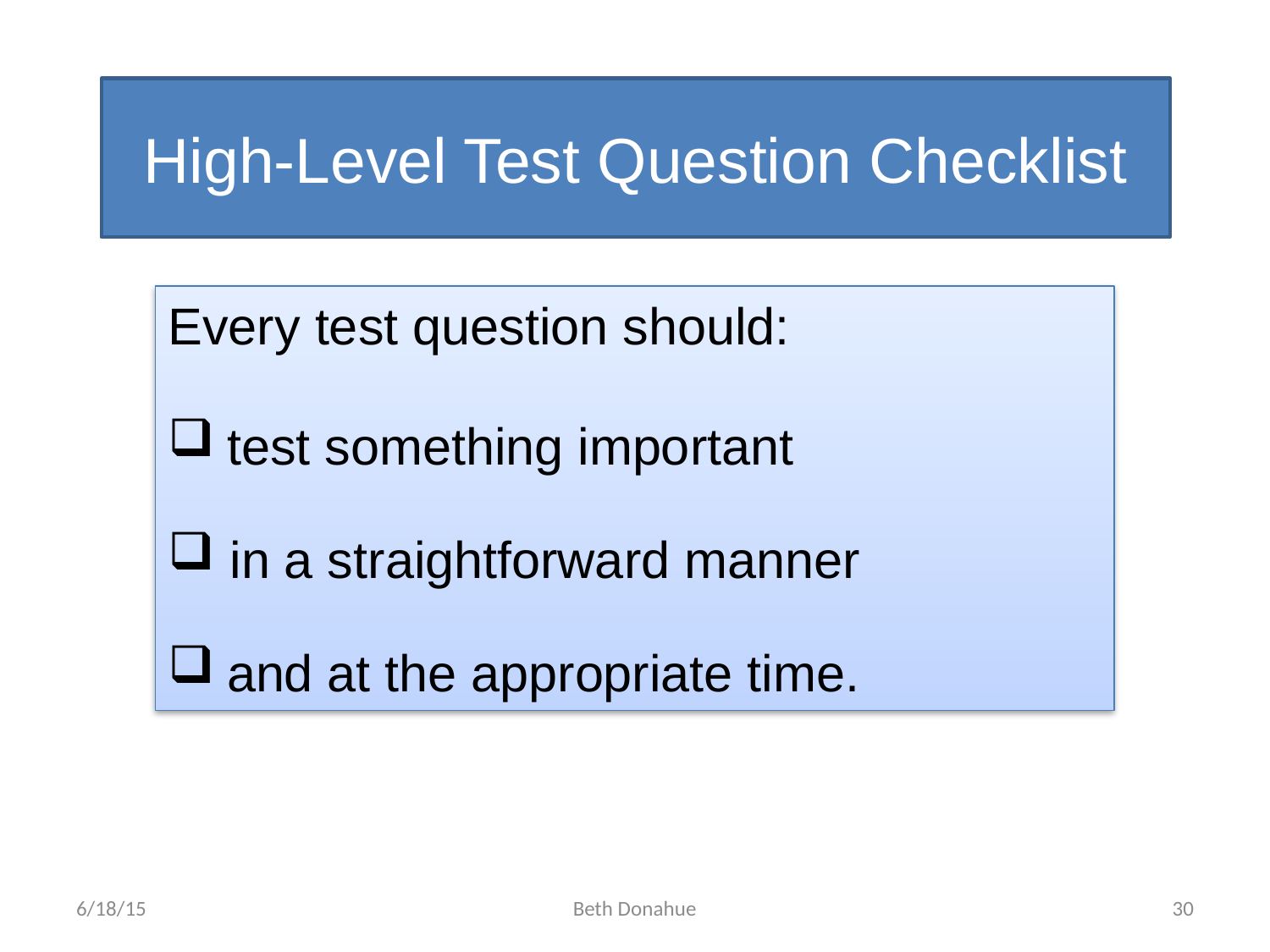

# High-Level Test Question Checklist
Every test question should:

 test something important

 in a straightforward manner

 and at the appropriate time.
6/18/15
Beth Donahue
30